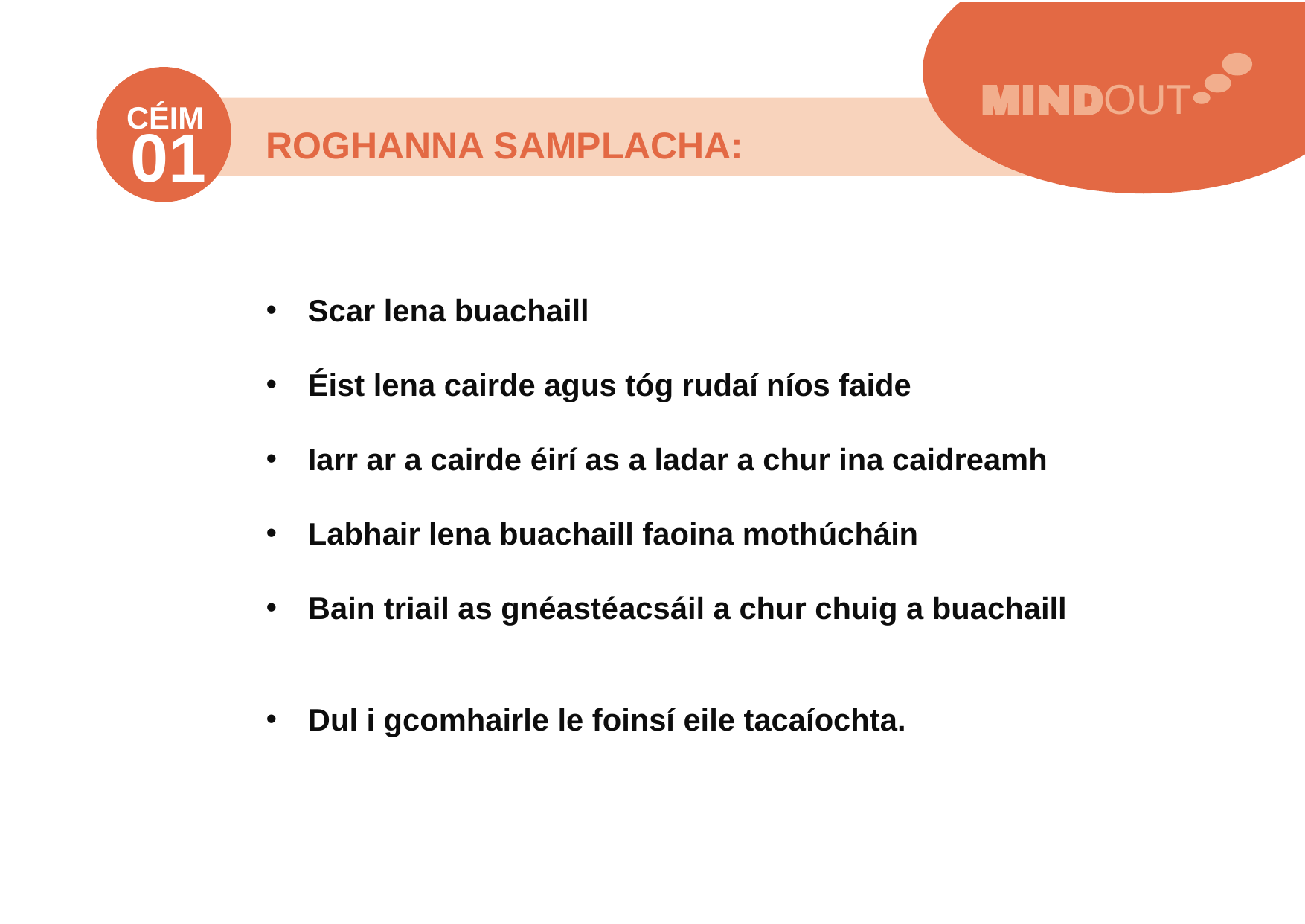

MINDOUT

CÉIM

ROGHANNA SAMPLACHA:
01
Scar lena buachaill

Éist lena cairde agus tóg rudaí níos faide

Iarr ar a cairde éirí as a ladar a chur ina caidreamh

Labhair lena buachaill faoina mothúcháin

Bain triail as gnéastéacsáil a chur chuig a buachaill

Dul i gcomhairle le foinsí eile tacaíochta.